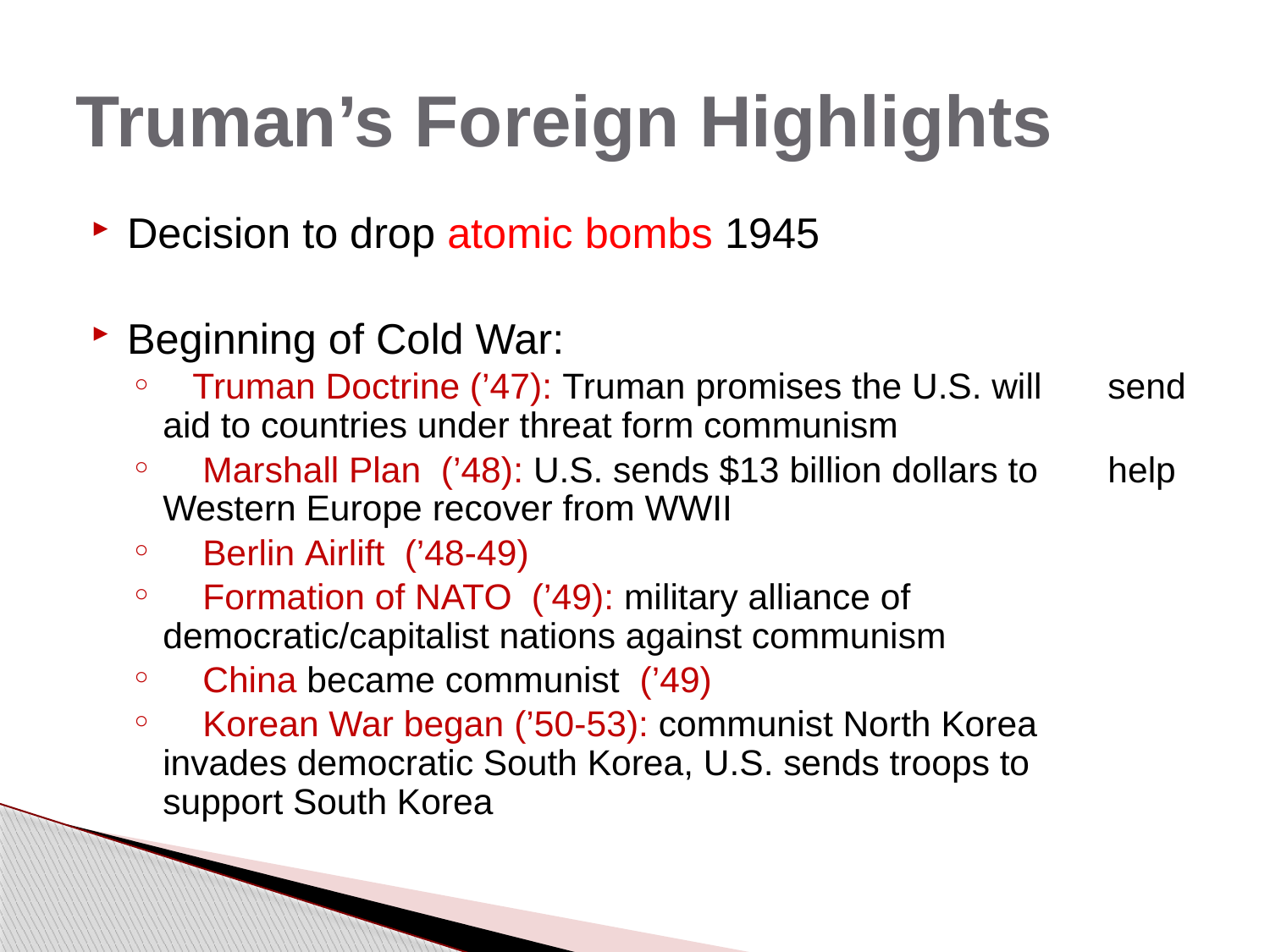

# Truman’s Foreign Highlights
Decision to drop atomic bombs 1945

Beginning of Cold War:
   Truman Doctrine (’47): Truman promises the U.S. will 	send aid to countries under threat form communism
    Marshall Plan  (’48): U.S. sends $13 billion dollars to 	help Western Europe recover from WWII
    Berlin Airlift  (’48-49)
    Formation of NATO  (’49): military alliance of 	democratic/capitalist nations against communism
    China became communist  (’49)
    Korean War began (’50-53): communist North Korea 	invades democratic South Korea, U.S. sends troops to 	support South Korea